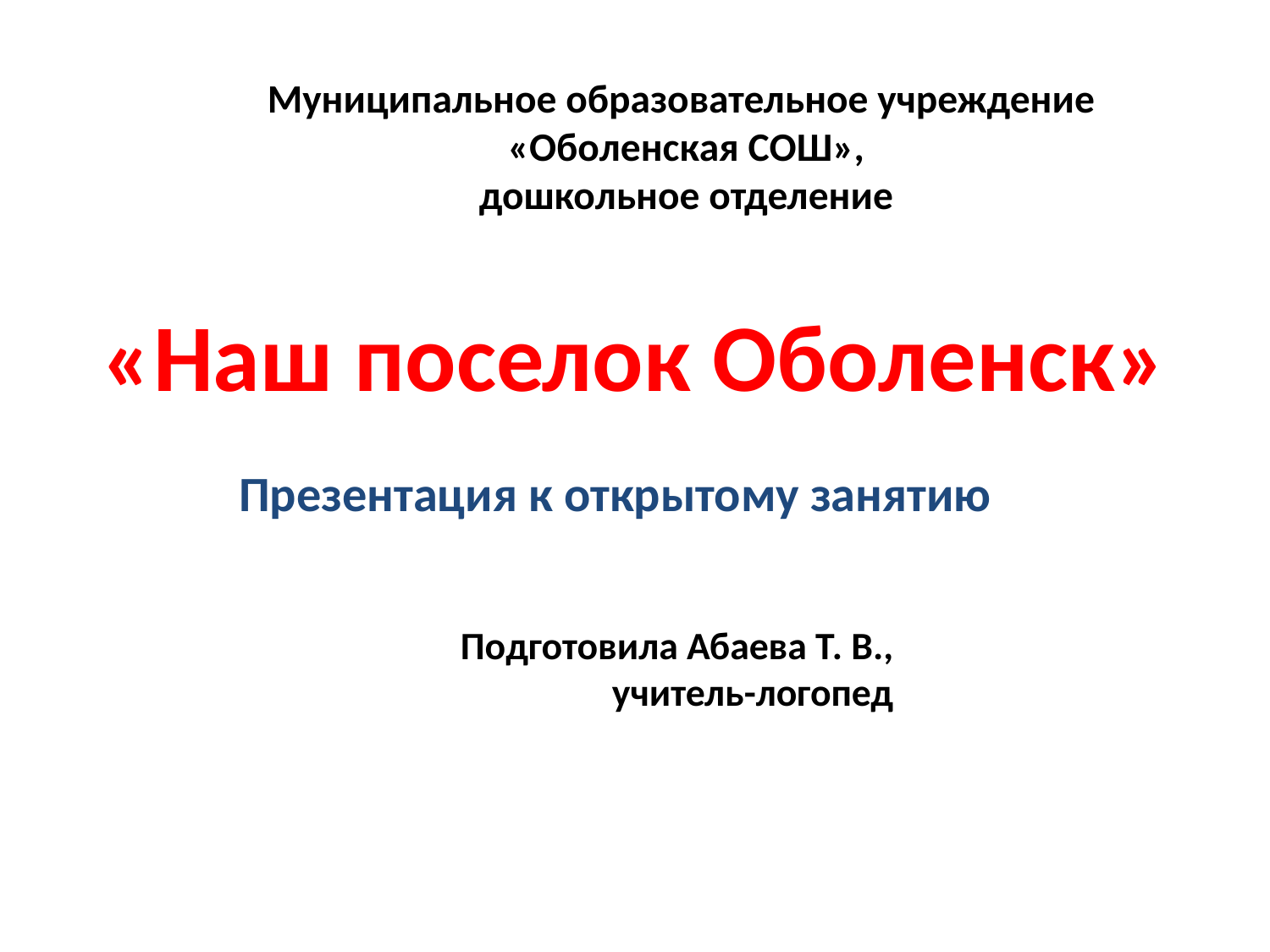

# Муниципальное образовательное учреждение «Оболенская СОШ», дошкольное отделение
«Наш поселок Оболенск»
Презентация к открытому занятию
Подготовила Абаева Т. В.,
учитель-логопед